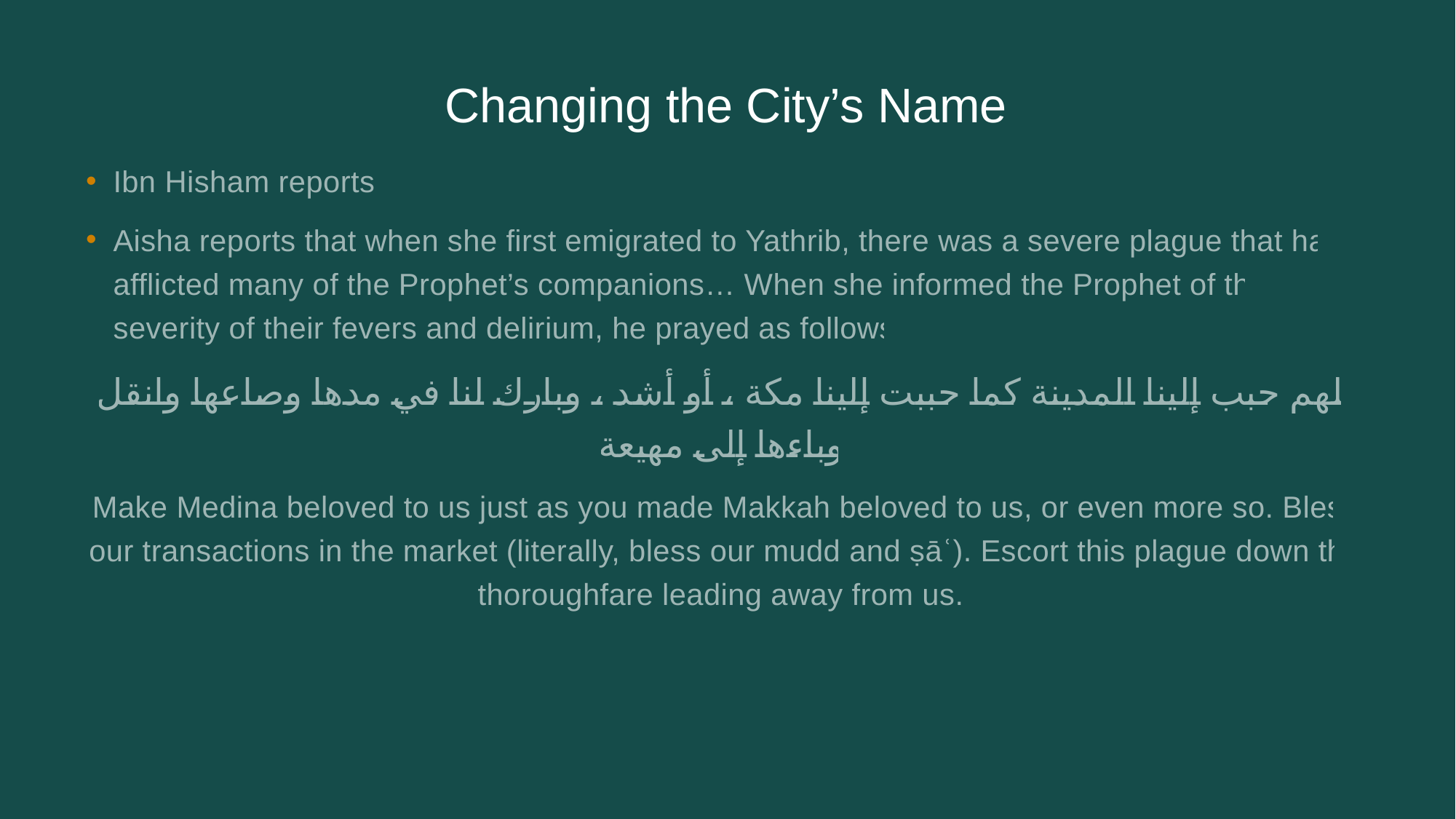

# Changing the City’s Name
Ibn Hisham reports:
Aisha reports that when she first emigrated to Yathrib, there was a severe plague that had afflicted many of the Prophet’s companions… When she informed the Prophet of the severity of their fevers and delirium, he prayed as follows:
 اللهم حبب إلينا المدينة كما حببت إلينا مكة ، أو أشد ، وبارك لنا في مدها وصاعها وانقل وباءها إلى مهيعة
Make Medina beloved to us just as you made Makkah beloved to us, or even more so. Bless our transactions in the market (literally, bless our mudd and ṣāʿ). Escort this plague down the thoroughfare leading away from us.”